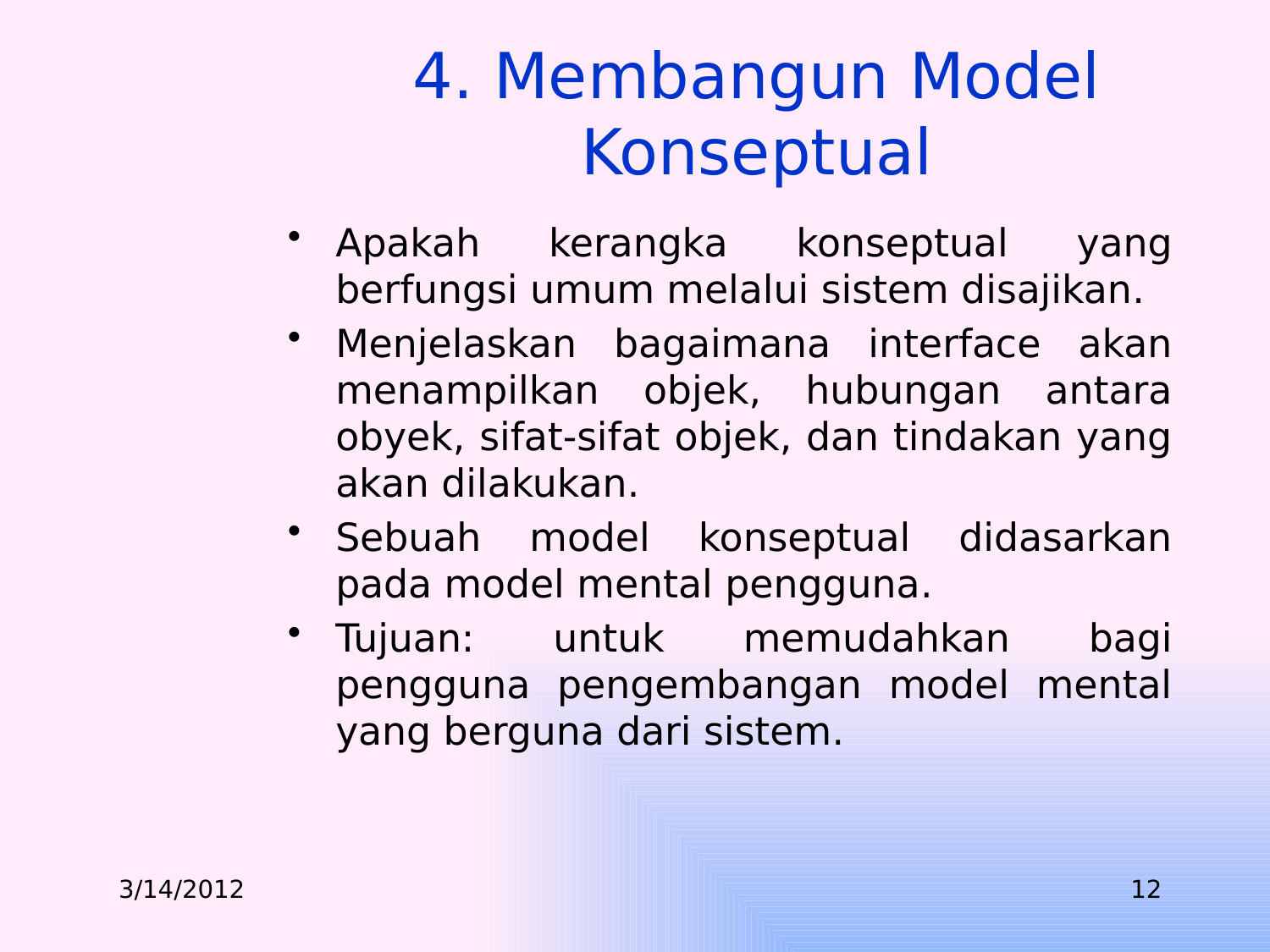

# 4. Membangun Model Konseptual
Apakah kerangka konseptual yang berfungsi umum melalui sistem disajikan.
Menjelaskan bagaimana interface akan menampilkan objek, hubungan antara obyek, sifat-sifat objek, dan tindakan yang akan dilakukan.
Sebuah model konseptual didasarkan pada model mental pengguna.
Tujuan: untuk memudahkan bagi pengguna pengembangan model mental yang berguna dari sistem.
3/14/2012
12